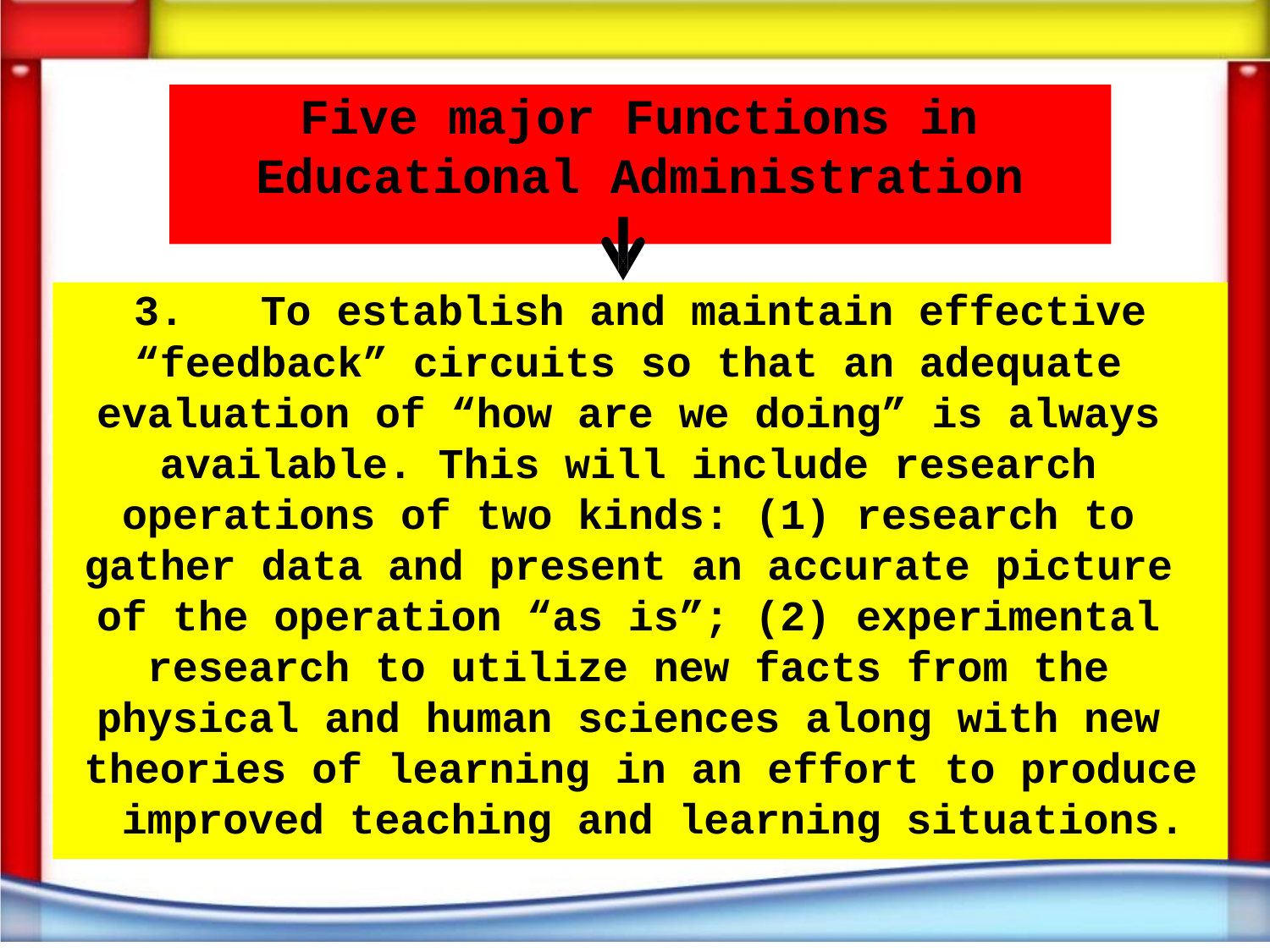

# Five major Functions in  Educational Administration

3.	To establish and maintain effective
“feedback” circuits so that an adequate  evaluation of “how are we doing” is always  available. This will include research  operations of two kinds: (1) research to  gather data and present an accurate picture  of the operation “as is”; (2) experimental  research to utilize new facts from the  physical and human sciences along with new  theories of learning in an effort to produce  improved teaching and learning situations.